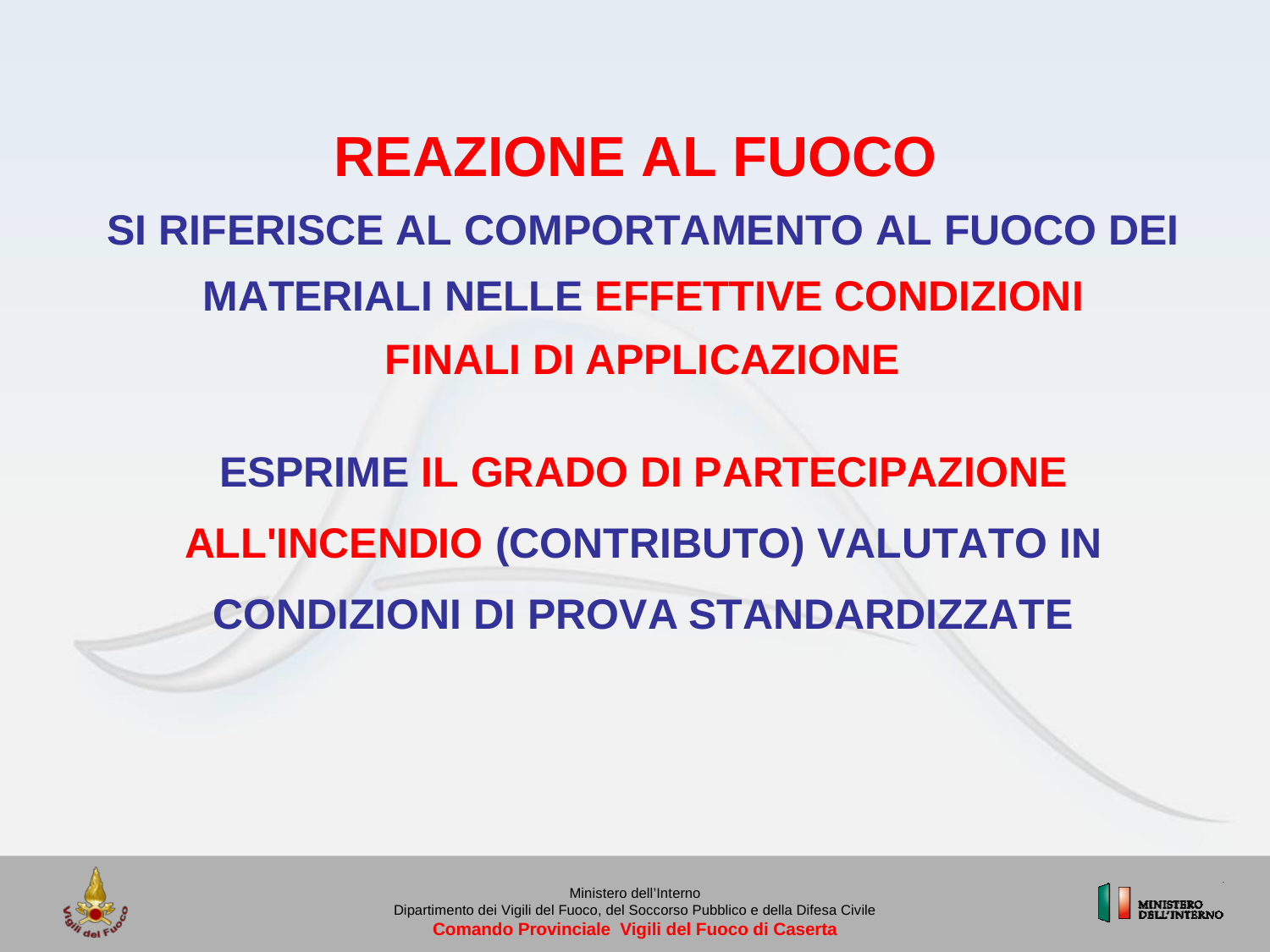

REAZIONE AL FUOCO
SI RIFERISCE AL COMPORTAMENTO AL FUOCO DEI MATERIALI NELLE EFFETTIVE CONDIZIONI

FINALI DI APPLICAZIONE

ESPRIME IL GRADO DI PARTECIPAZIONE ALL'INCENDIO (CONTRIBUTO) VALUTATO IN CONDIZIONI DI PROVA STANDARDIZZATE

Ministero dell’Interno
Dipartimento dei Vigili del Fuoco, del Soccorso Pubblico e della Difesa Civile
Comando Provinciale  Vigili del Fuoco di Caserta